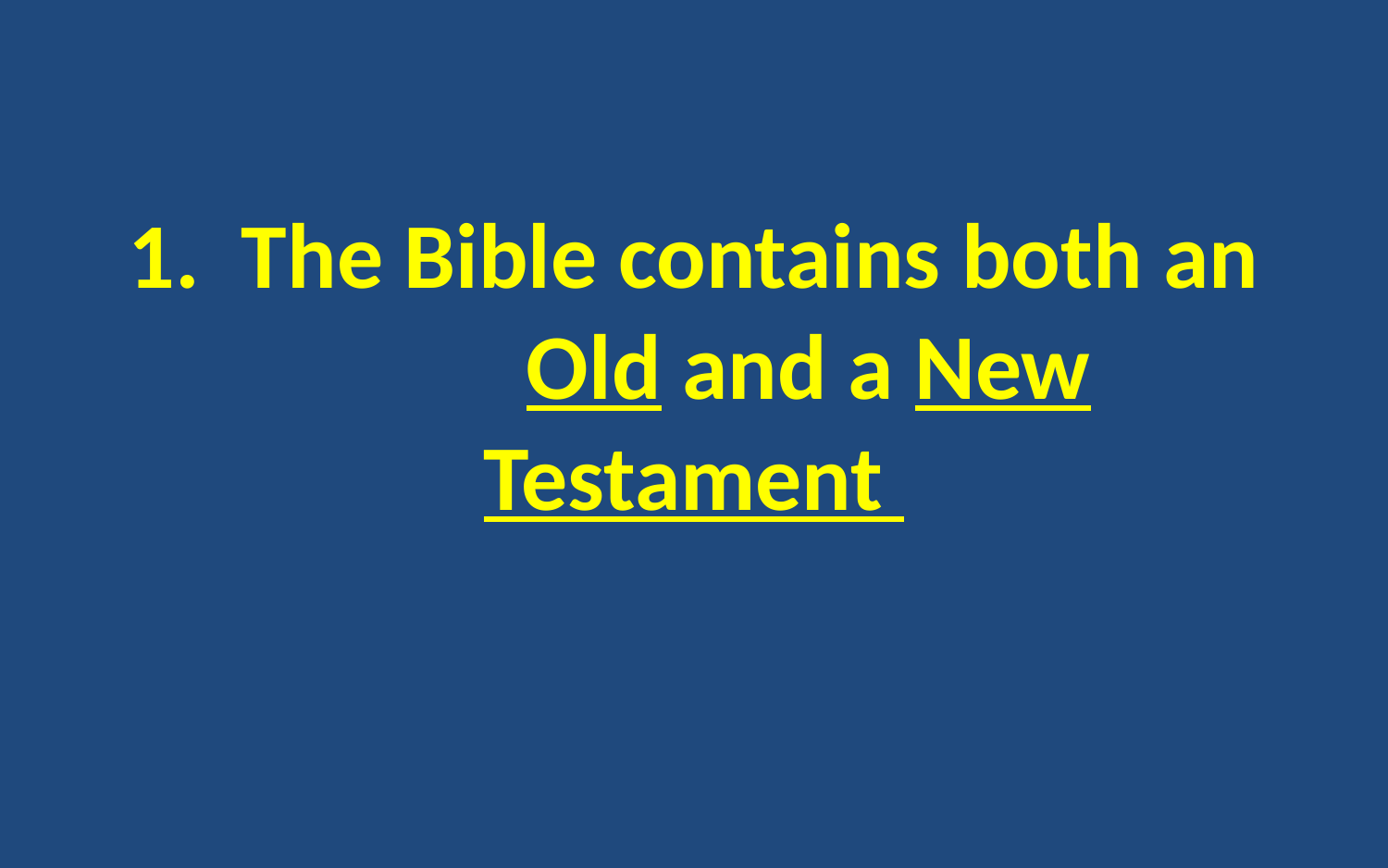

# 1.  The Bible contains both an            Old and a New Testament